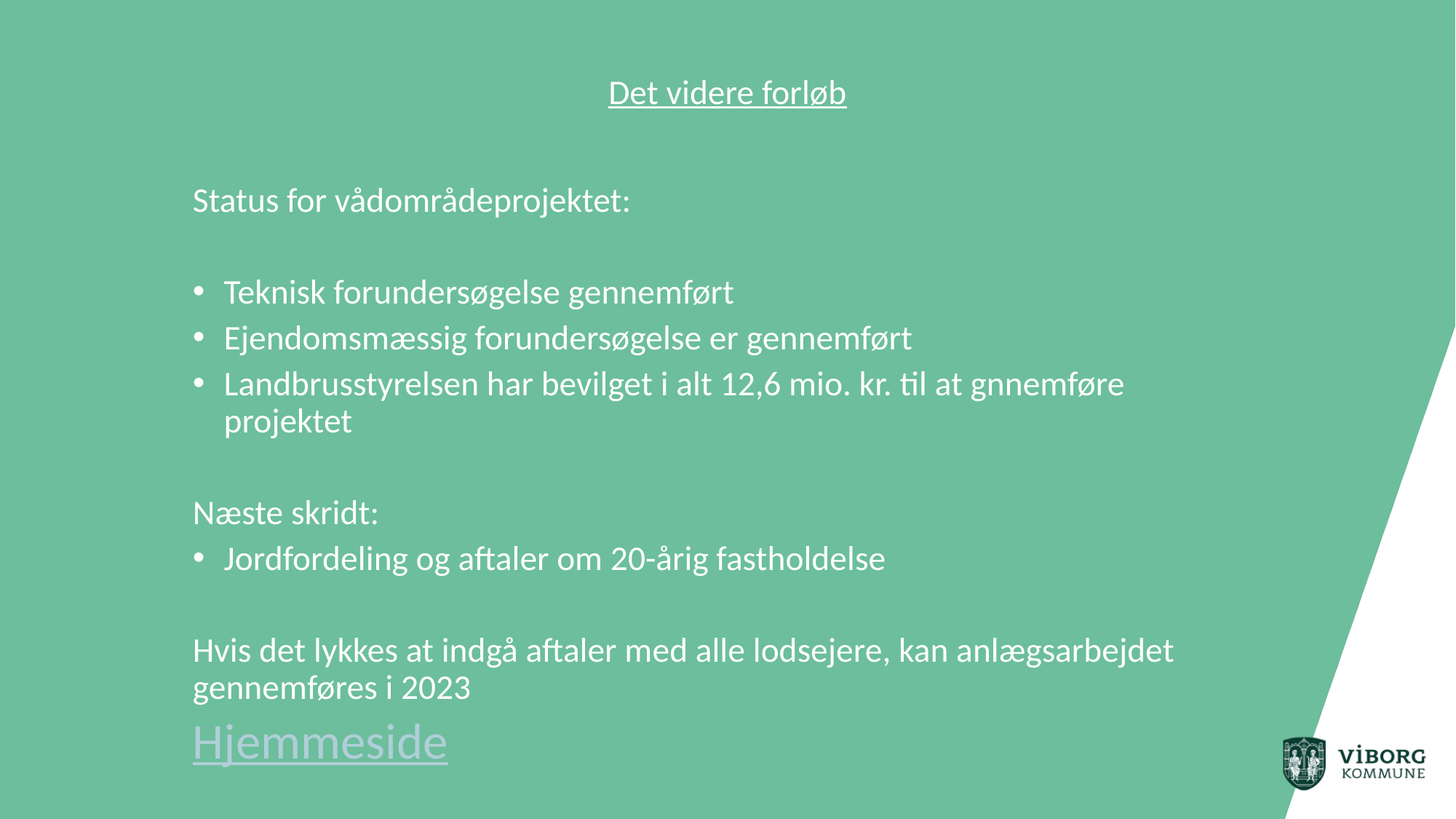

Det videre forløb

Status for vådområdeprojektet:

Teknisk forundersøgelse gennemført
Ejendomsmæssig forundersøgelse er gennemført
Landbrusstyrelsen har bevilget i alt 12,6 mio. kr. til at gnnemføre projektet

Næste skridt:
Jordfordeling og aftaler om 20-årig fastholdelse

Hvis det lykkes at indgå aftaler med alle lodsejere, kan anlægsarbejdet gennemføres i 2023
Hjemmeside